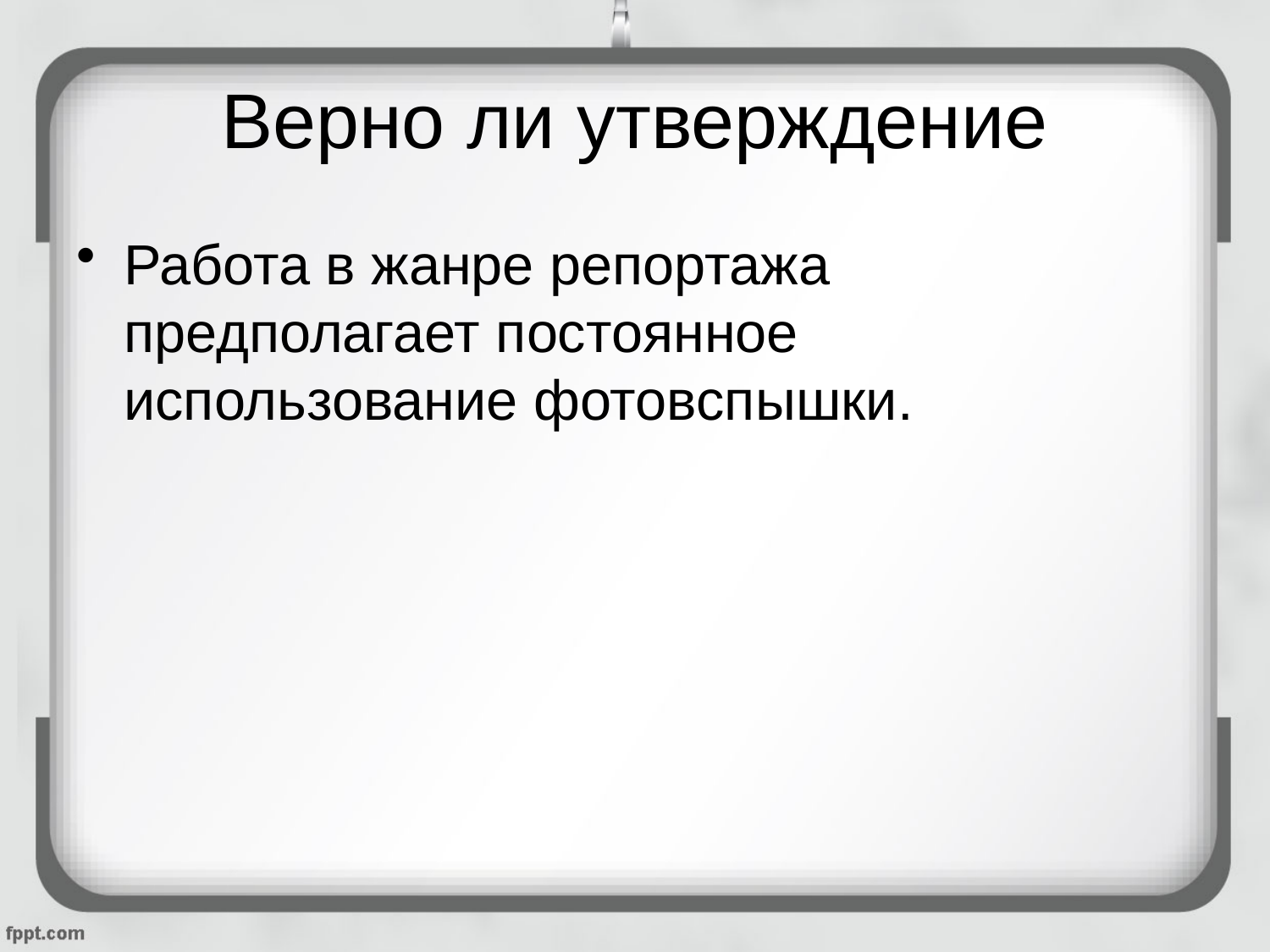

# Верно ли утверждение
Работа в жанре репортажа предполагает постоянное использование фотовспышки.